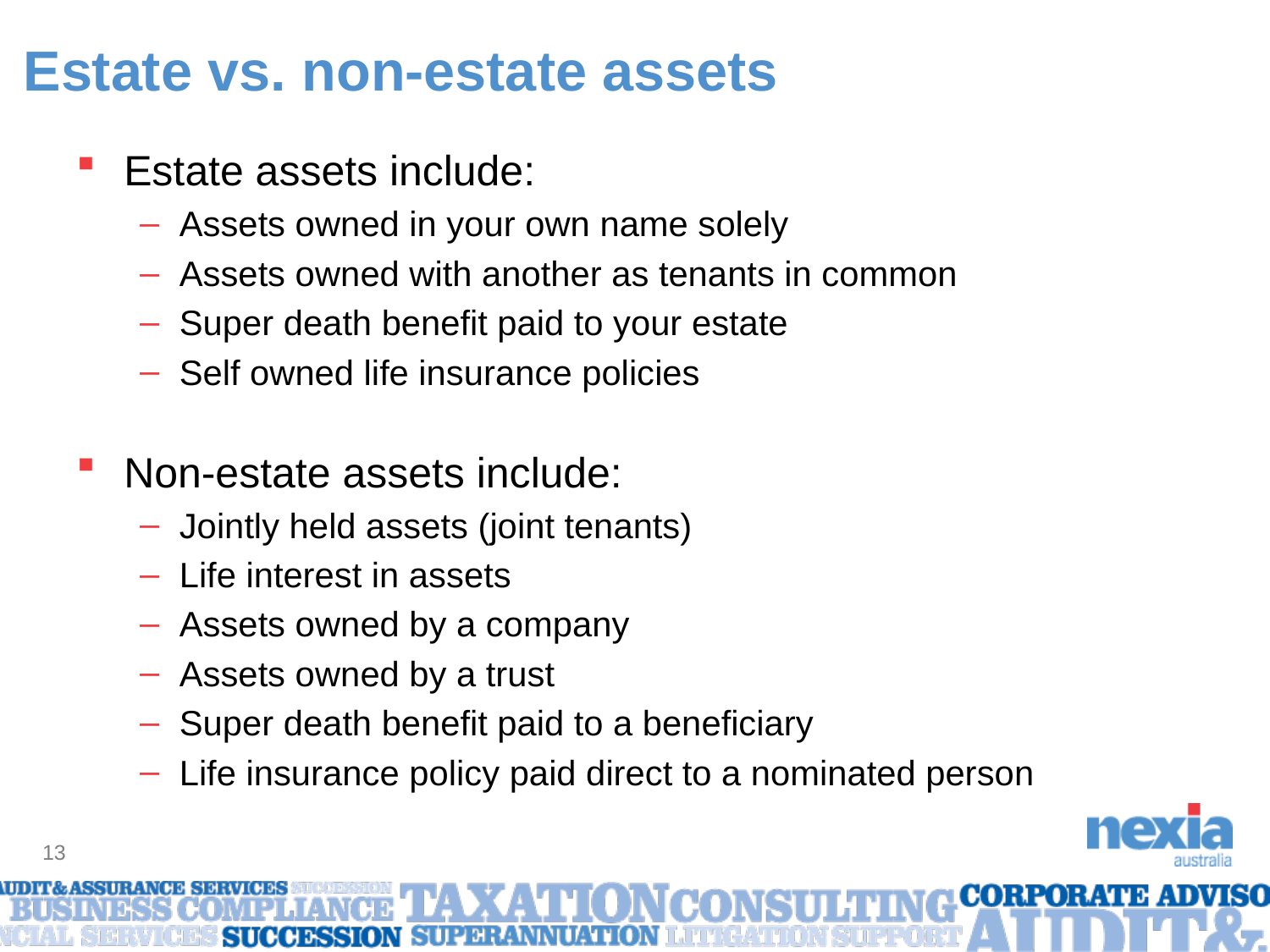

# Estate vs. non-estate assets
Estate assets include:
Assets owned in your own name solely
Assets owned with another as tenants in common
Super death benefit paid to your estate
Self owned life insurance policies

Non-estate assets include:
Jointly held assets (joint tenants)
Life interest in assets
Assets owned by a company
Assets owned by a trust
Super death benefit paid to a beneficiary
Life insurance policy paid direct to a nominated person